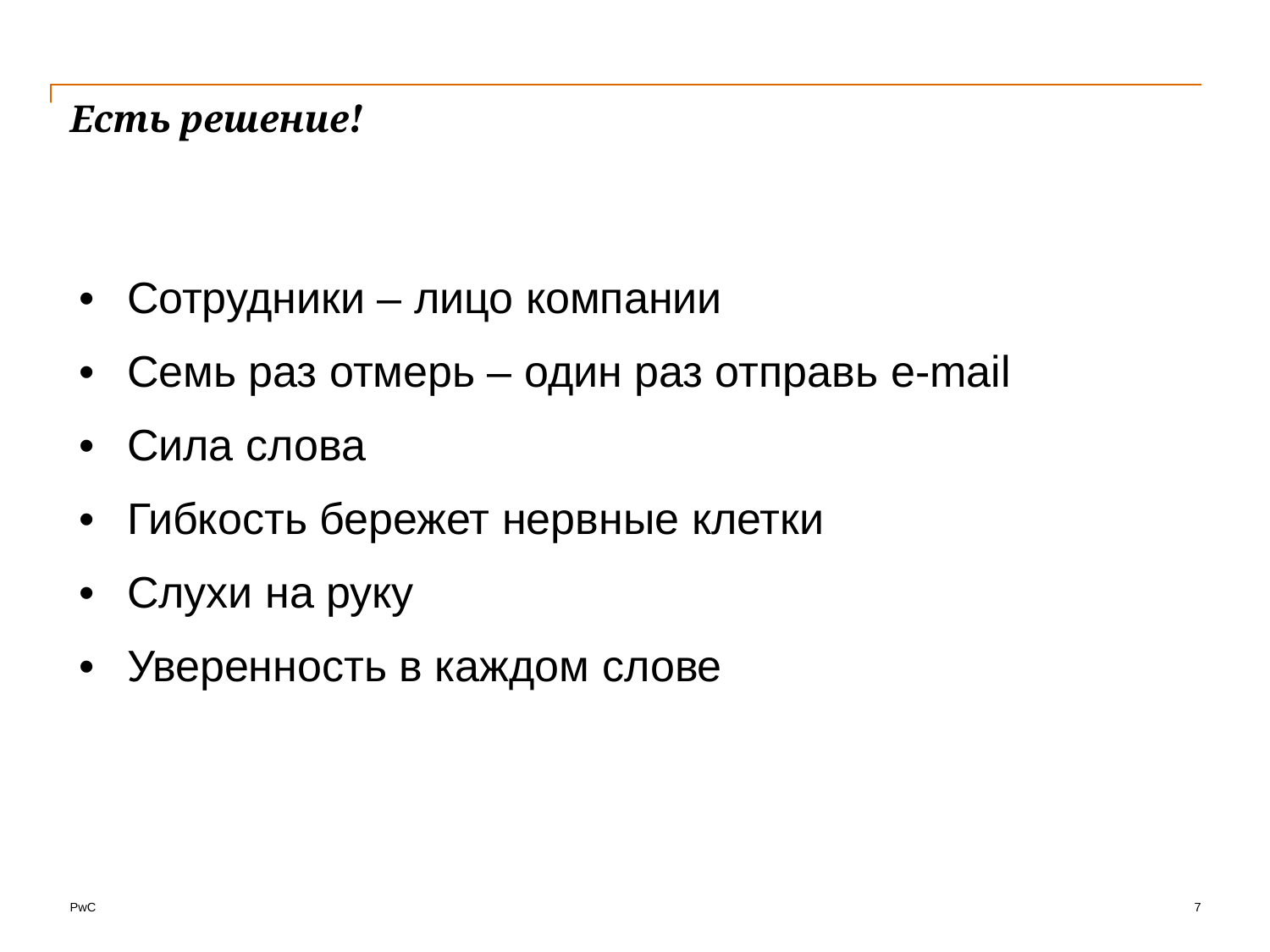

# Есть решение!
| Сотрудники – лицо компании Семь раз отмерь – один раз отправь e-mail Сила слова Гибкость бережет нервные клетки Слухи на руку Уверенность в каждом слове |
| --- |
7